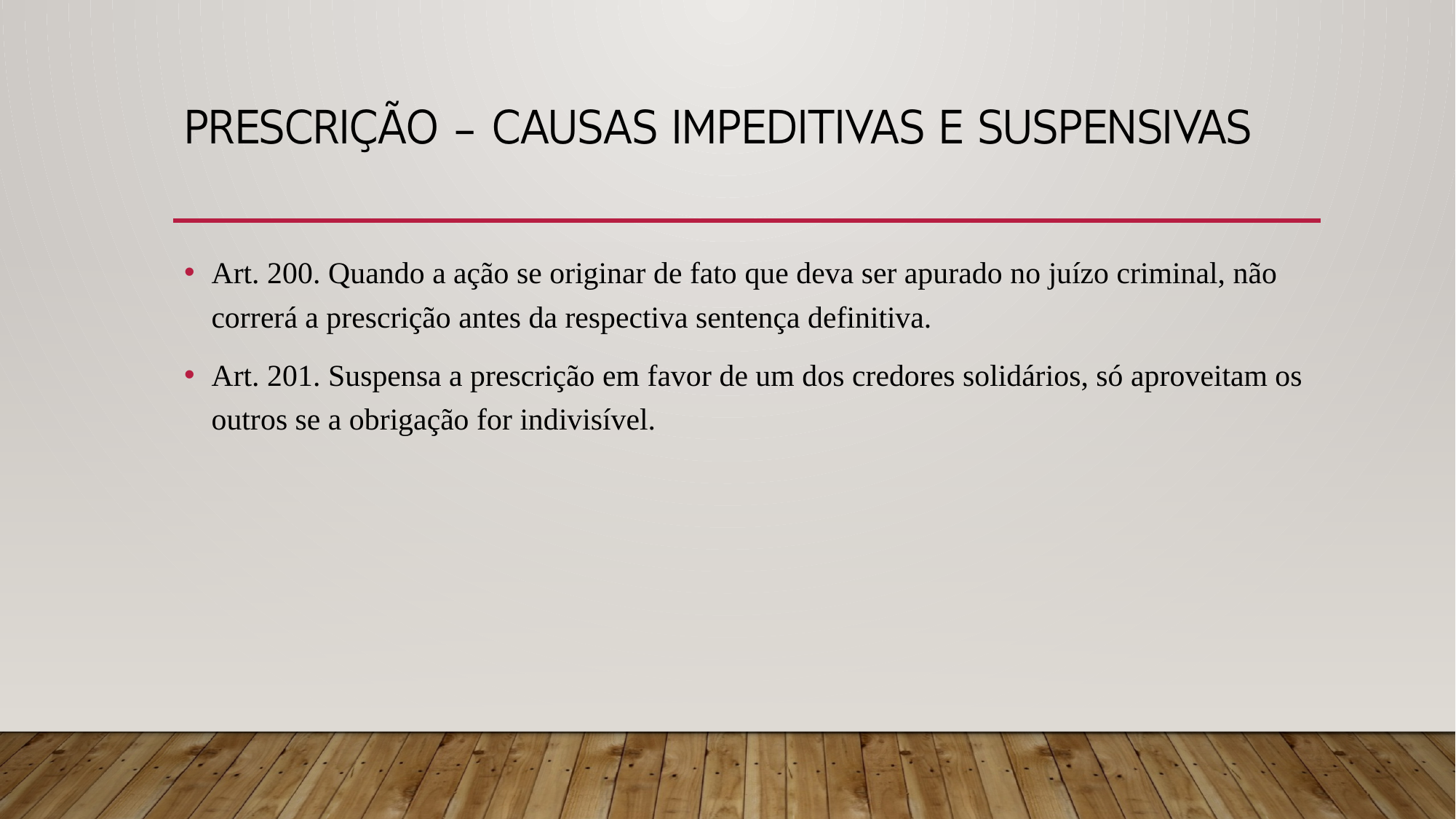

# Prescrição – causas impeditivas E SUSPENSIVAS
Art. 200. Quando a ação se originar de fato que deva ser apurado no juízo criminal, não correrá a prescrição antes da respectiva sentença definitiva.
Art. 201. Suspensa a prescrição em favor de um dos credores solidários, só aproveitam os outros se a obrigação for indivisível.